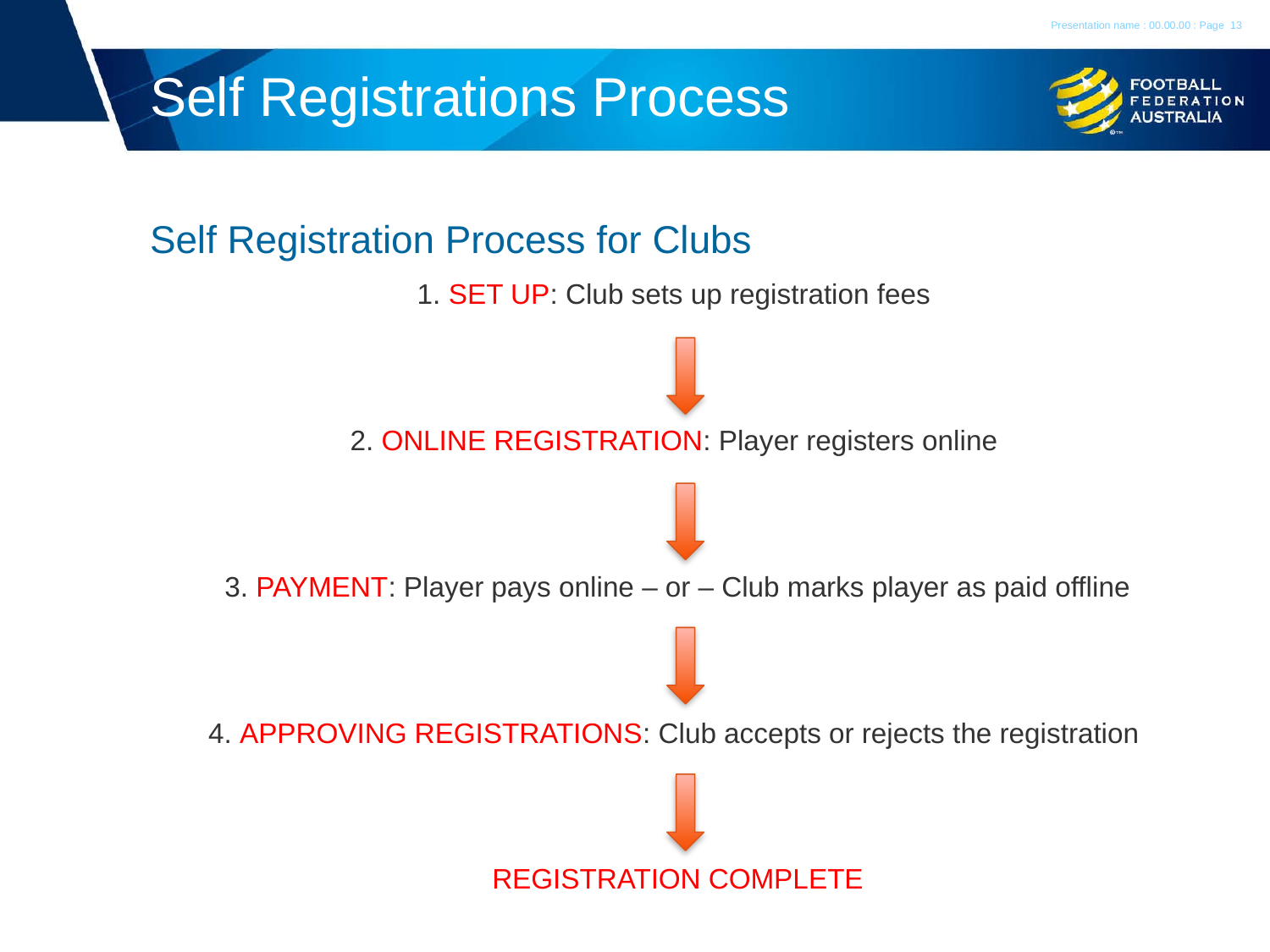

Presentation name : 00.00.00 : Page
13
# Self Registrations Process
Self Registration Process for Clubs
1. SET UP: Club sets up registration fees

2. ONLINE REGISTRATION: Player registers online

3. PAYMENT: Player pays online – or – Club marks player as paid offline

4. APPROVING REGISTRATIONS: Club accepts or rejects the registration

REGISTRATION COMPLETE